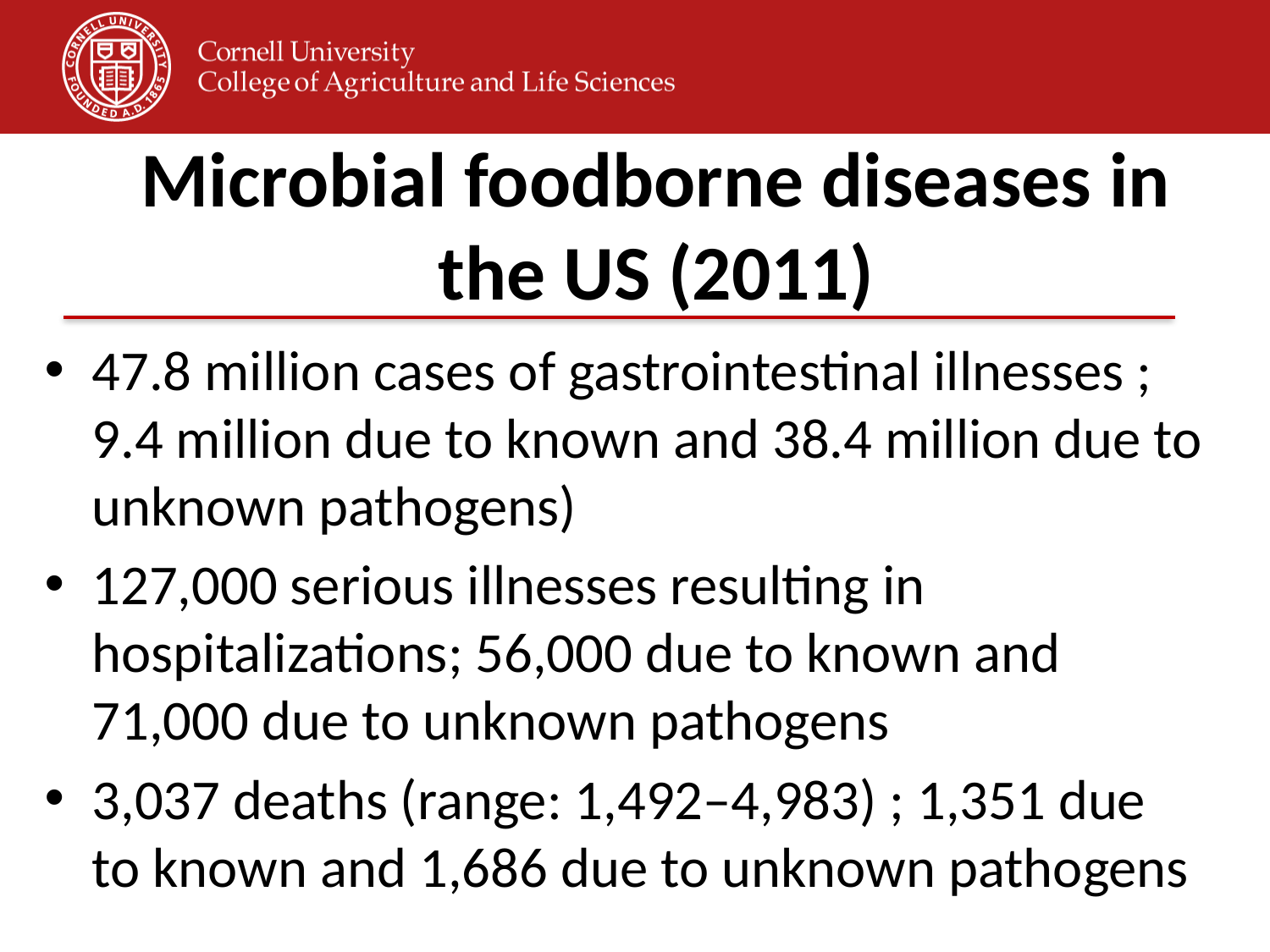

# Microbial foodborne diseases in the US (2011)
47.8 million cases of gastrointestinal illnesses ; 9.4 million due to known and 38.4 million due to unknown pathogens)
127,000 serious illnesses resulting in hospitalizations; 56,000 due to known and 71,000 due to unknown pathogens
3,037 deaths (range: 1,492–4,983) ; 1,351 due to known and 1,686 due to unknown pathogens